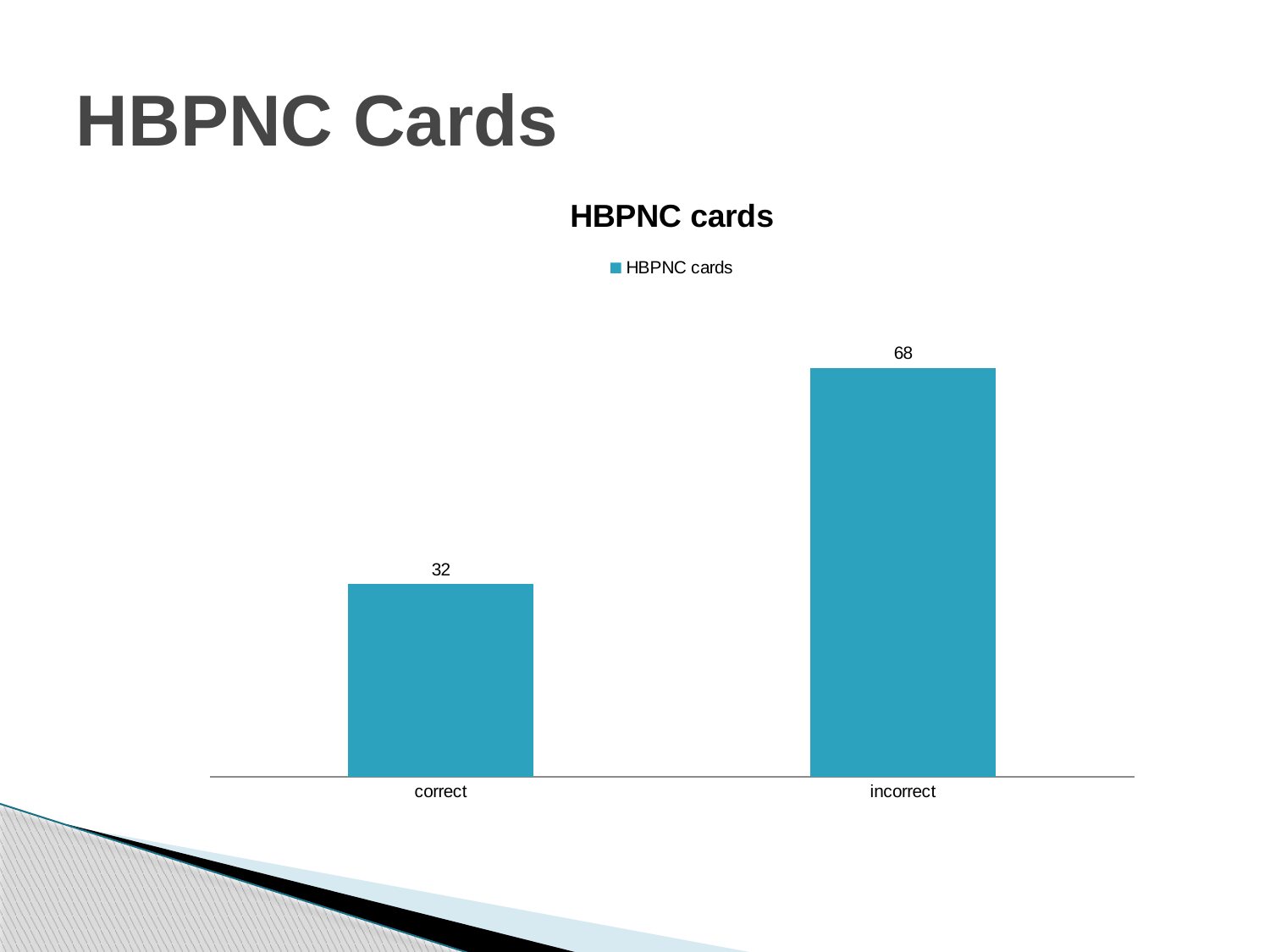

# HBPNC Cards

### Chart:

| Category | HBPNC cards |
|---|---|
| correct | 32.0 |
| incorrect | 68.0 |